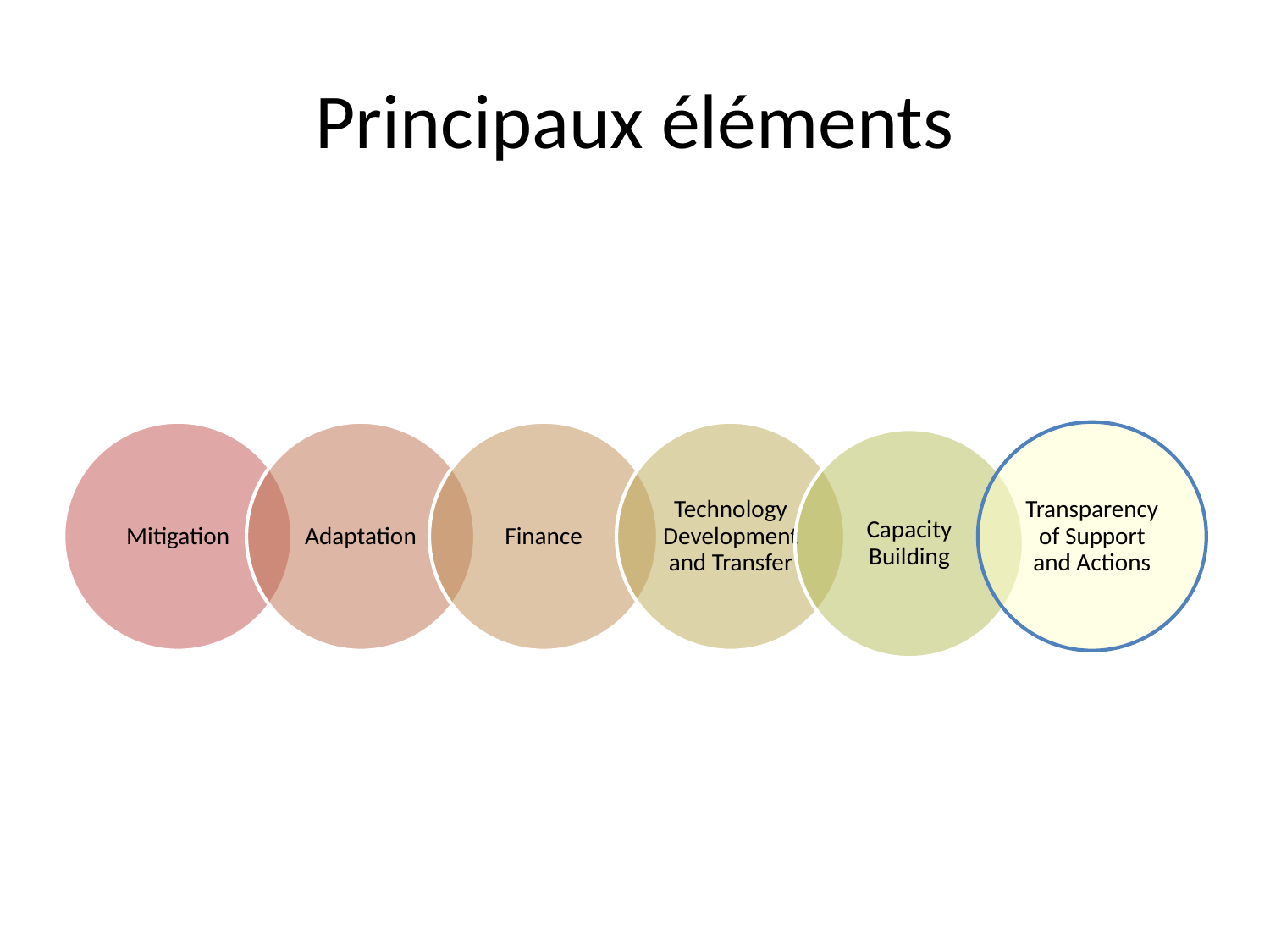

# Principaux éléments
Mitigation
Adaptation
Finance
Technology Development and Transfer
Capacity Building
Transparency of Support and Actions